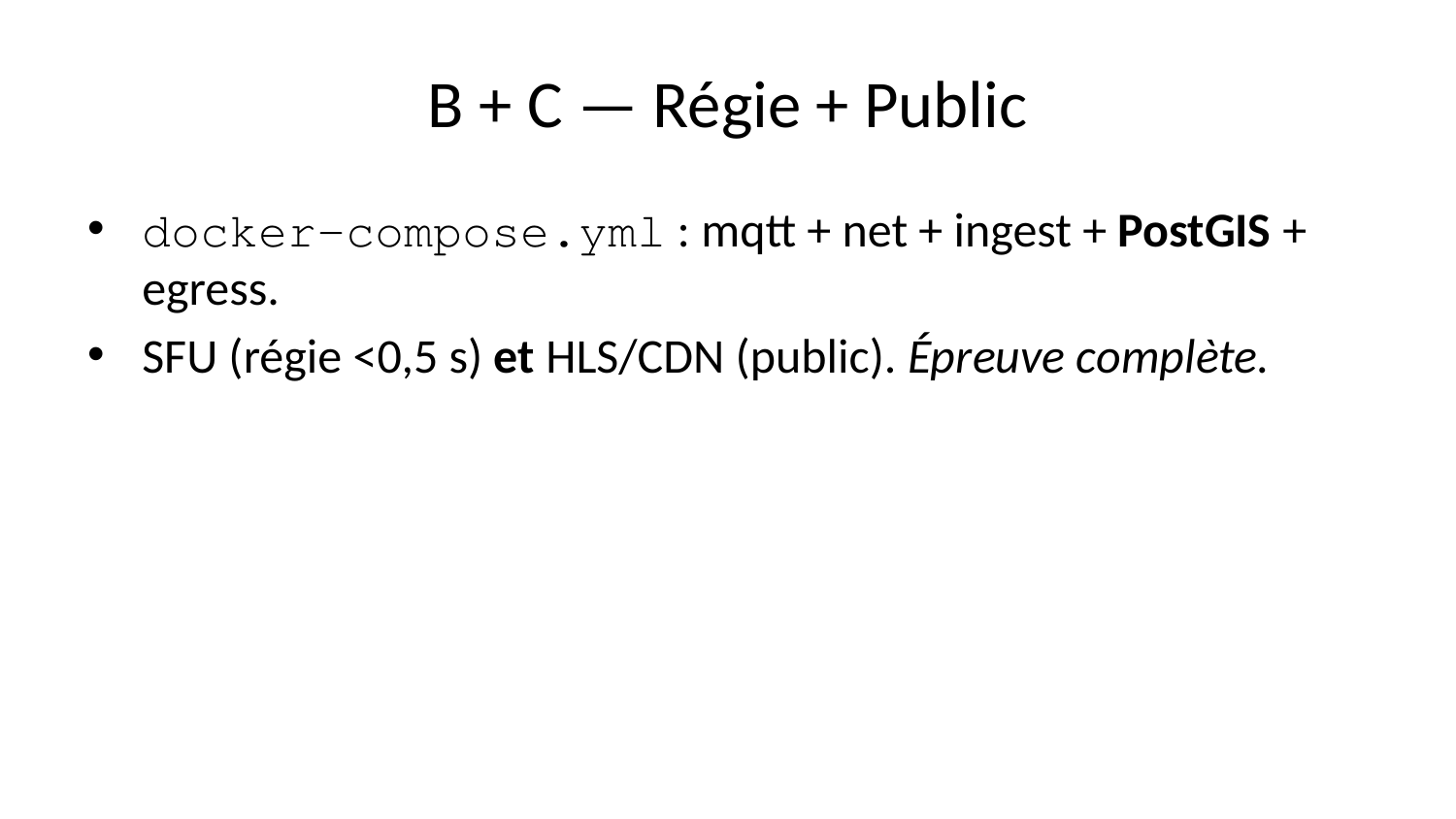

# B + C — Régie + Public
docker-compose.yml : mqtt + net + ingest + PostGIS + egress.
SFU (régie <0,5 s) et HLS/CDN (public). Épreuve complète.